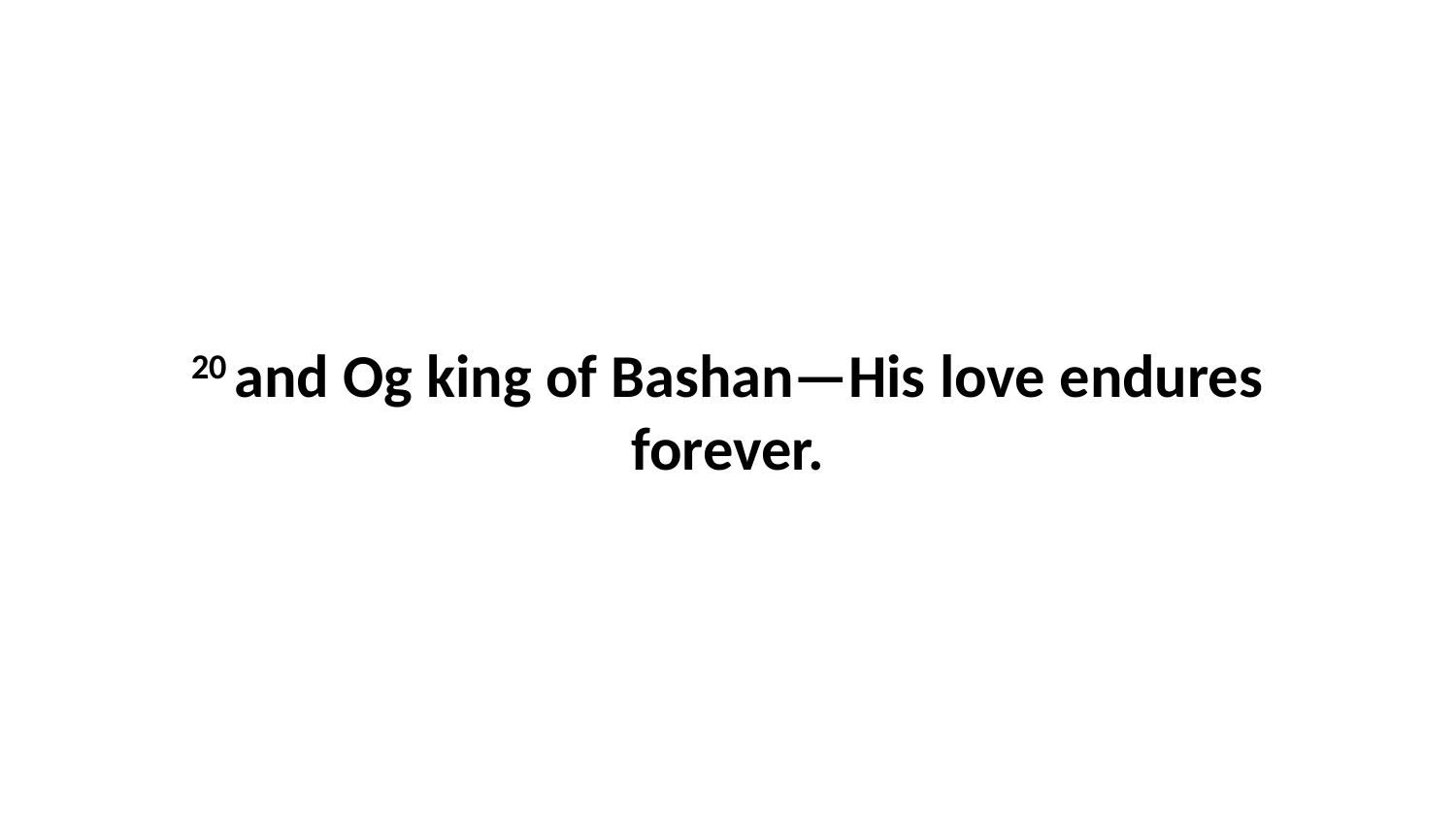

20 and Og king of Bashan—His love endures forever.